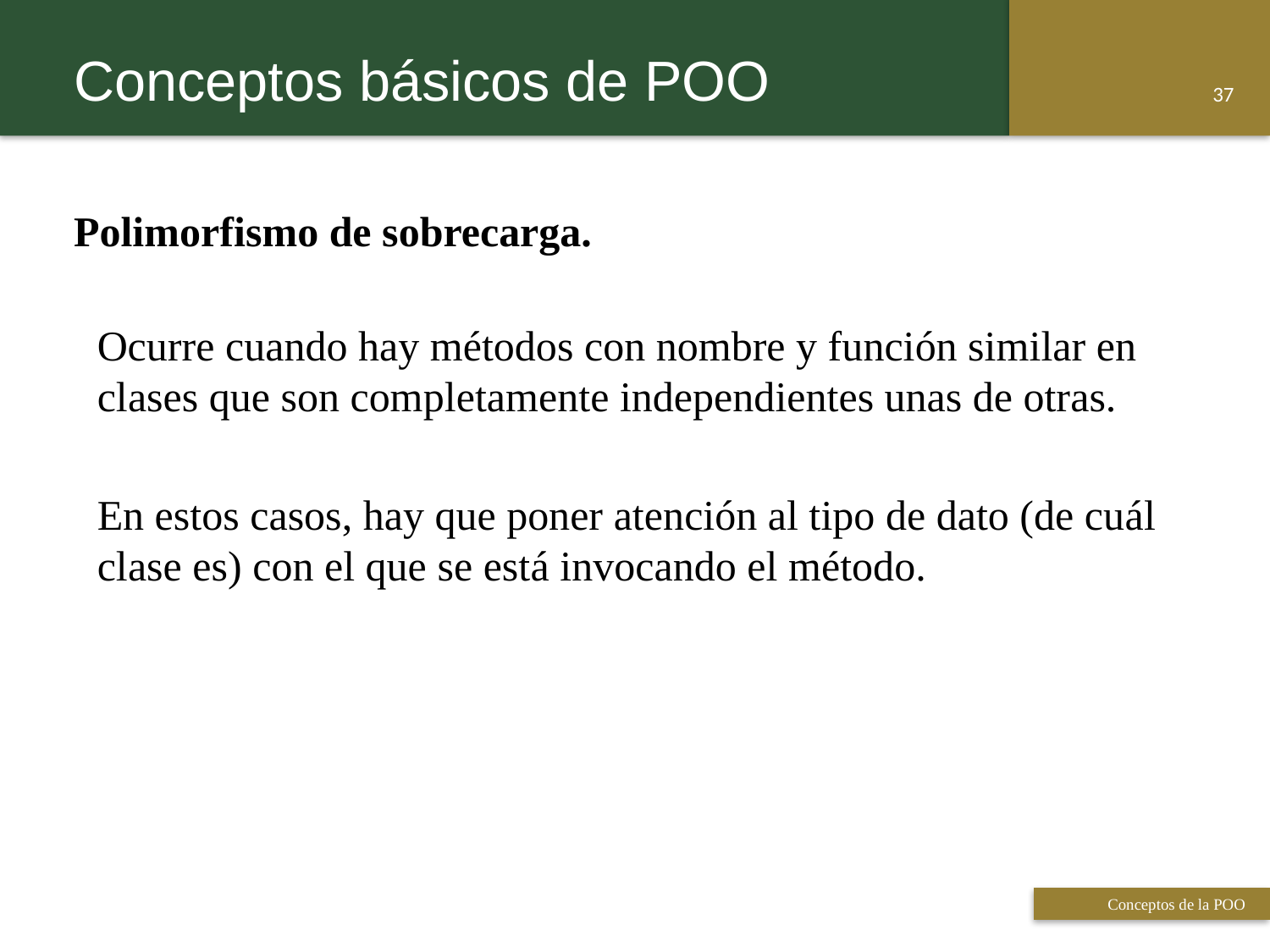

Conceptos básicos de POO

37
Polimorfismo de sobrecarga.

Ocurre cuando hay métodos con nombre y función similar en clases que son completamente independientes unas de otras.

En estos casos, hay que poner atención al tipo de dato (de cuál clase es) con el que se está invocando el método.

                                          Titulo de la presentación
Conceptos de la POO